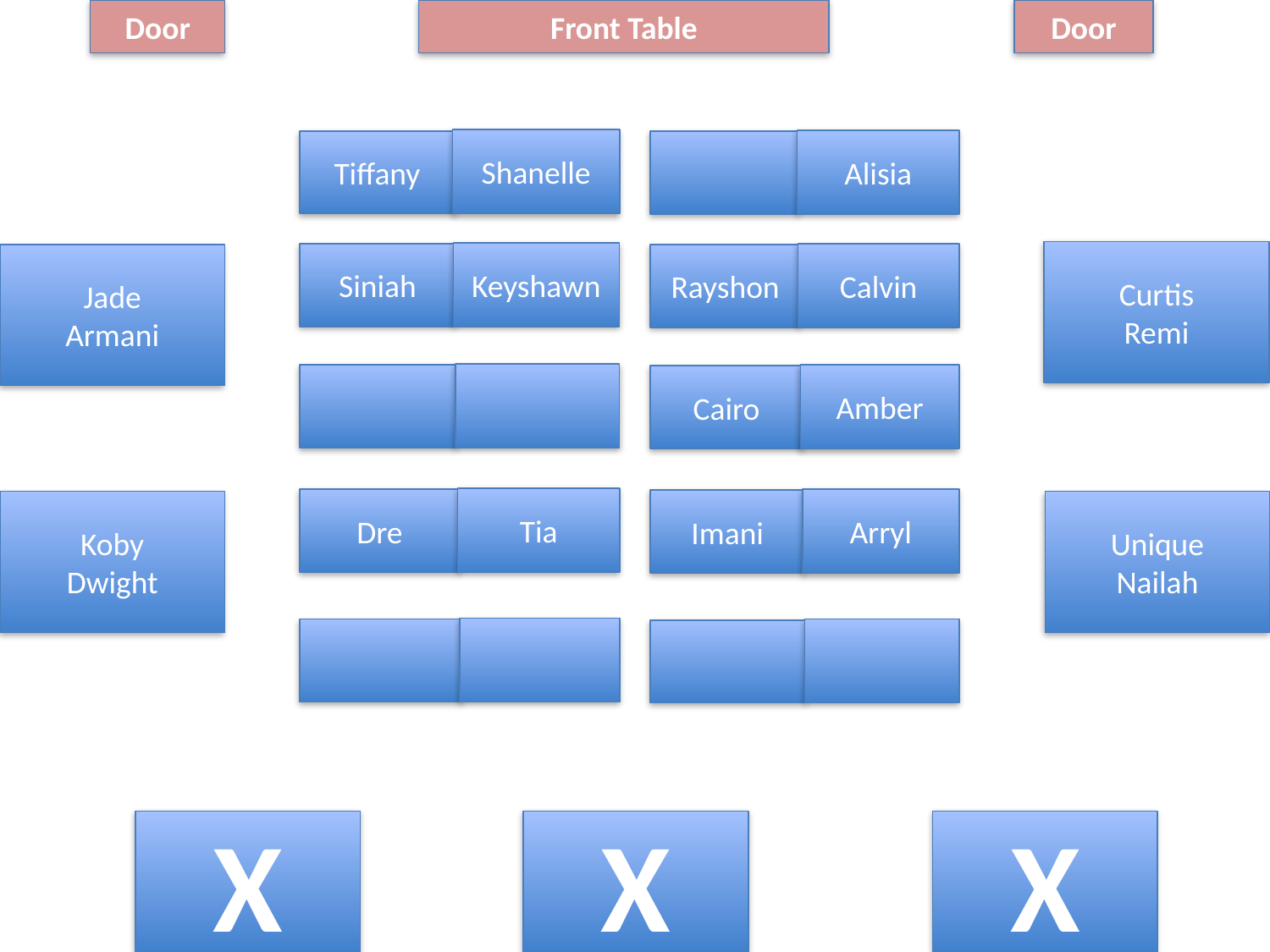

Door
Front Table
Door
Shanelle
Alisia
Tiffany

Curtis
Remi
Keyshawn
Siniah
Calvin

Jade
Armani

Rayshon

Amber
Cairo
Tia
Dre
Arryl
Imani
Koby
Dwight
Unique
Nailah

X
X
X